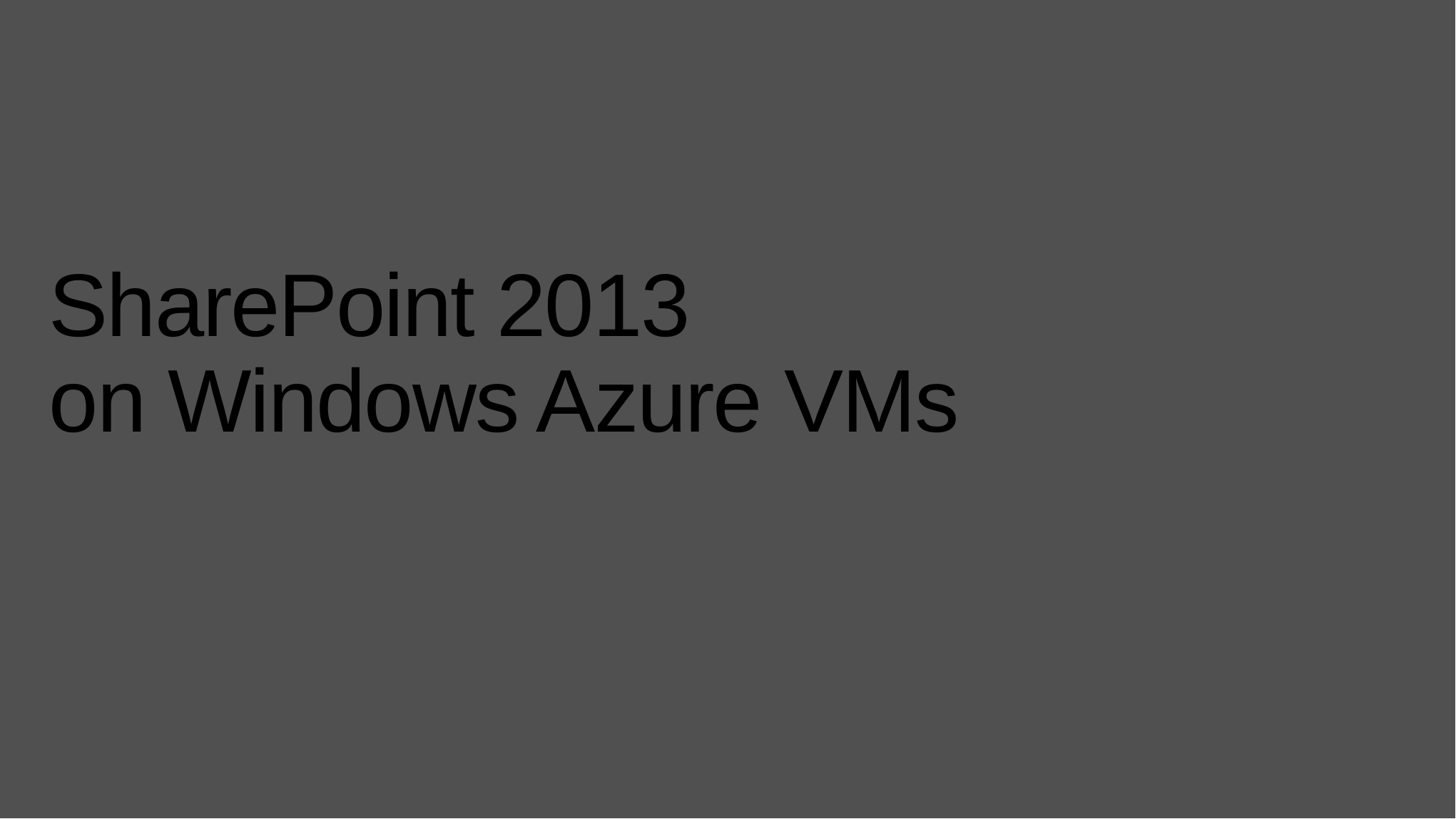

# SharePoint 2013 on Windows Azure VMs